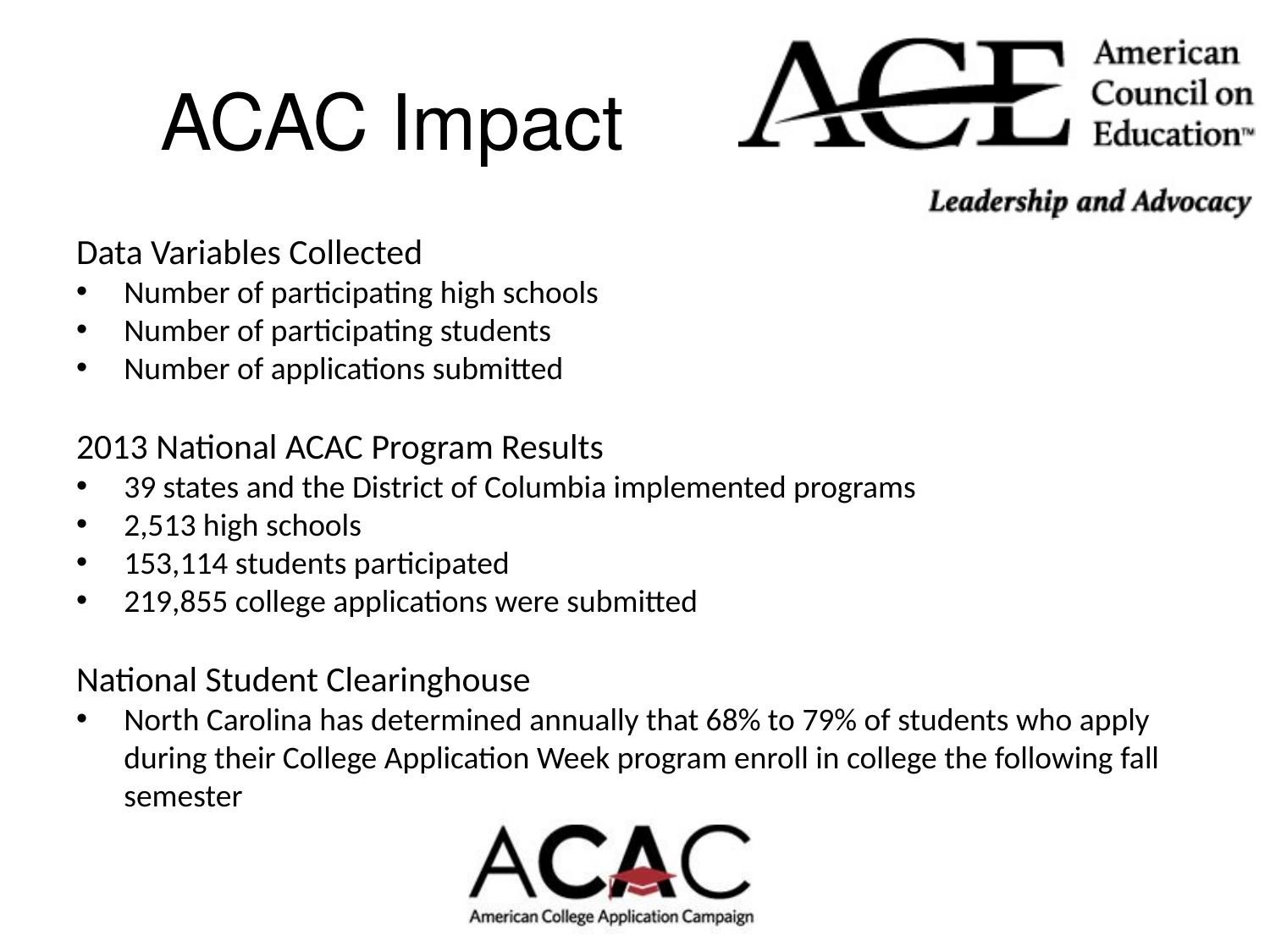

# ACAC Impact
Data Variables Collected
Number of participating high schools
Number of participating students
Number of applications submitted

2013 National ACAC Program Results
39 states and the District of Columbia implemented programs
2,513 high schools
153,114 students participated
219,855 college applications were submitted

National Student Clearinghouse
North Carolina has determined annually that 68% to 79% of students who apply during their College Application Week program enroll in college the following fall semester